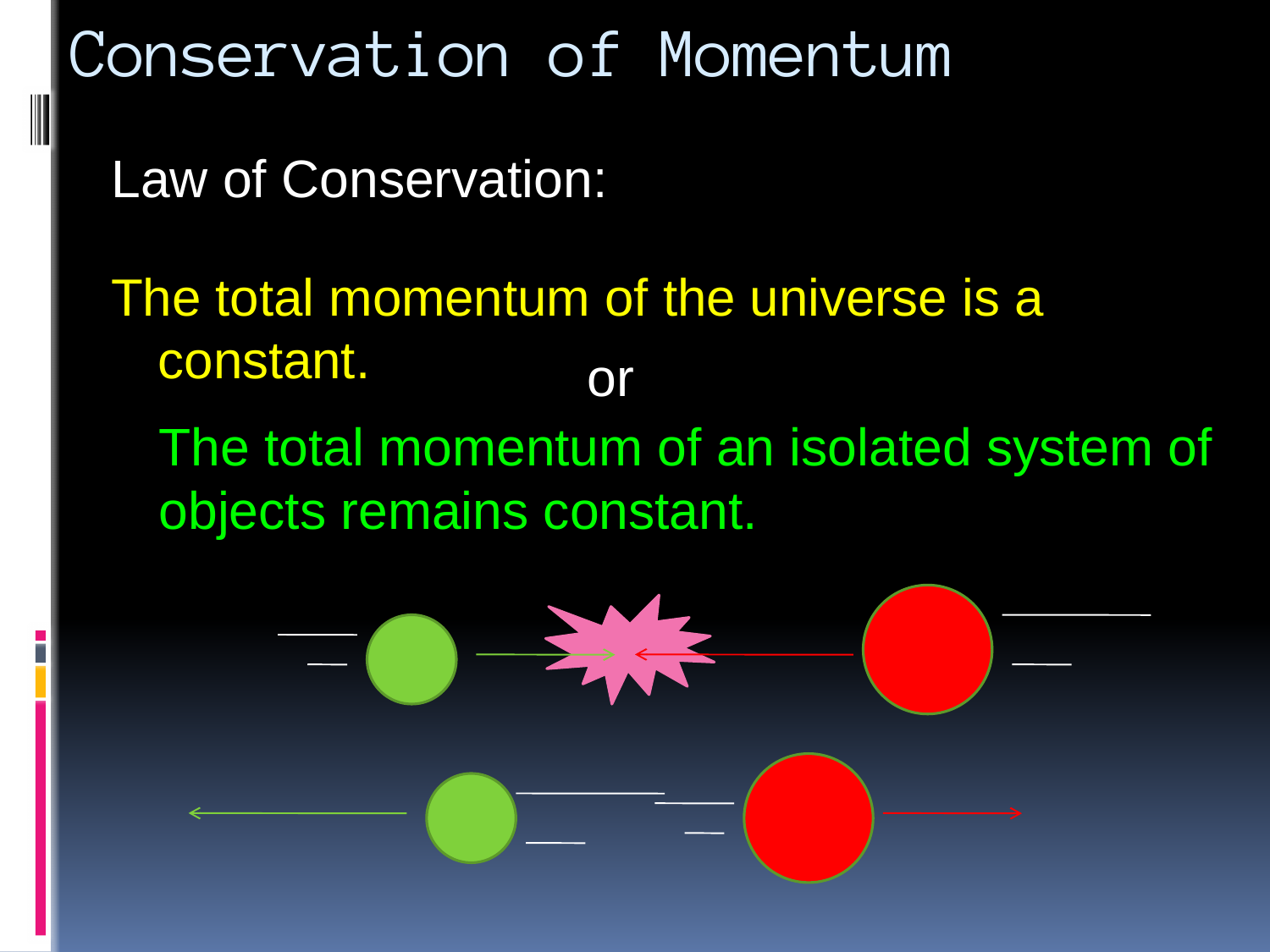

# Conservation of Momentum
Law of Conservation:
The total momentum of the universe is a constant.
or
	The total momentum of an isolated system of objects remains constant.